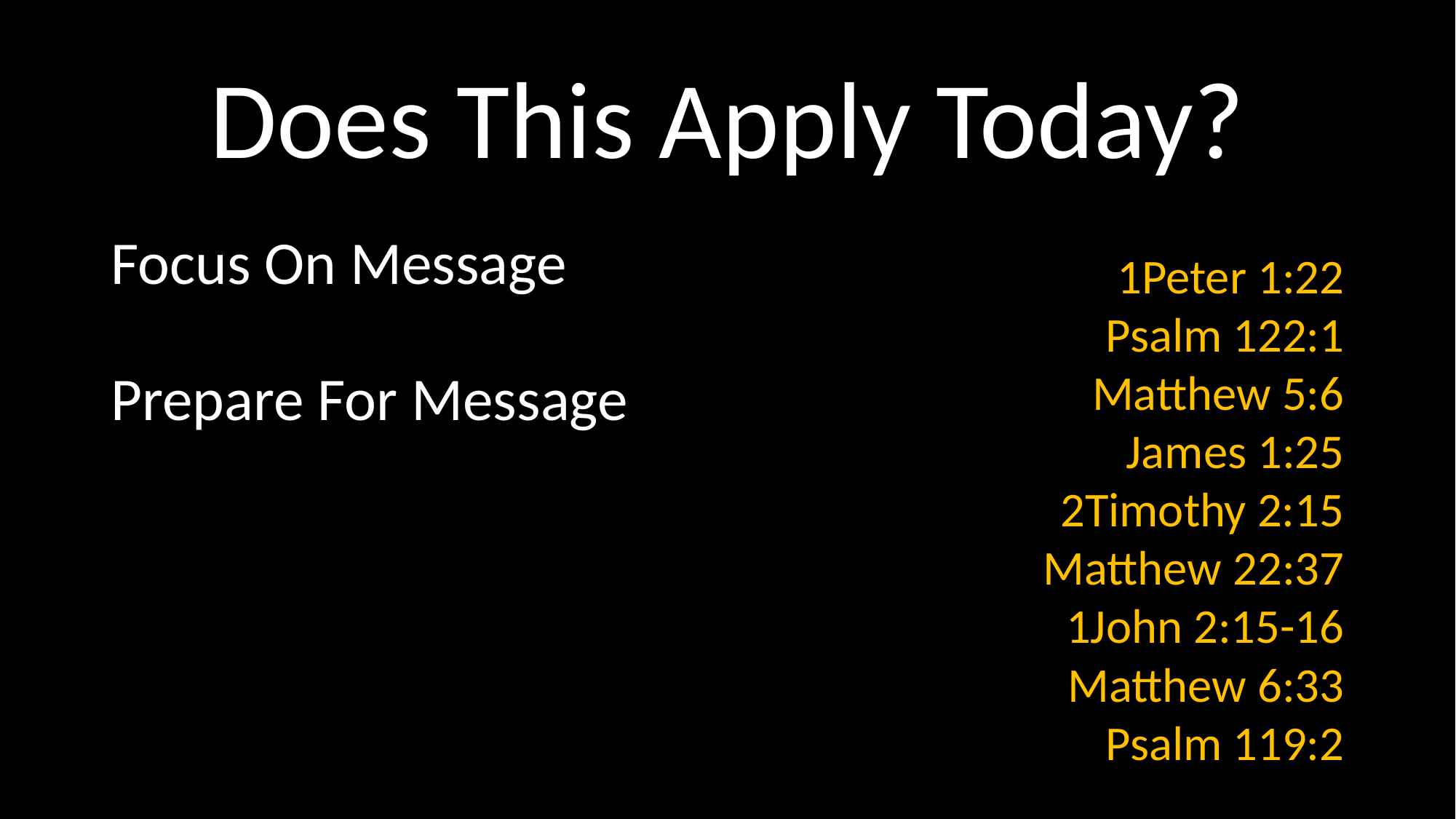

# Does This Apply Today?
Focus On Message
Prepare For Message
1Peter 1:22
Psalm 122:1
Matthew 5:6
James 1:25
2Timothy 2:15
Matthew 22:37
1John 2:15-16
Matthew 6:33
Psalm 119:2